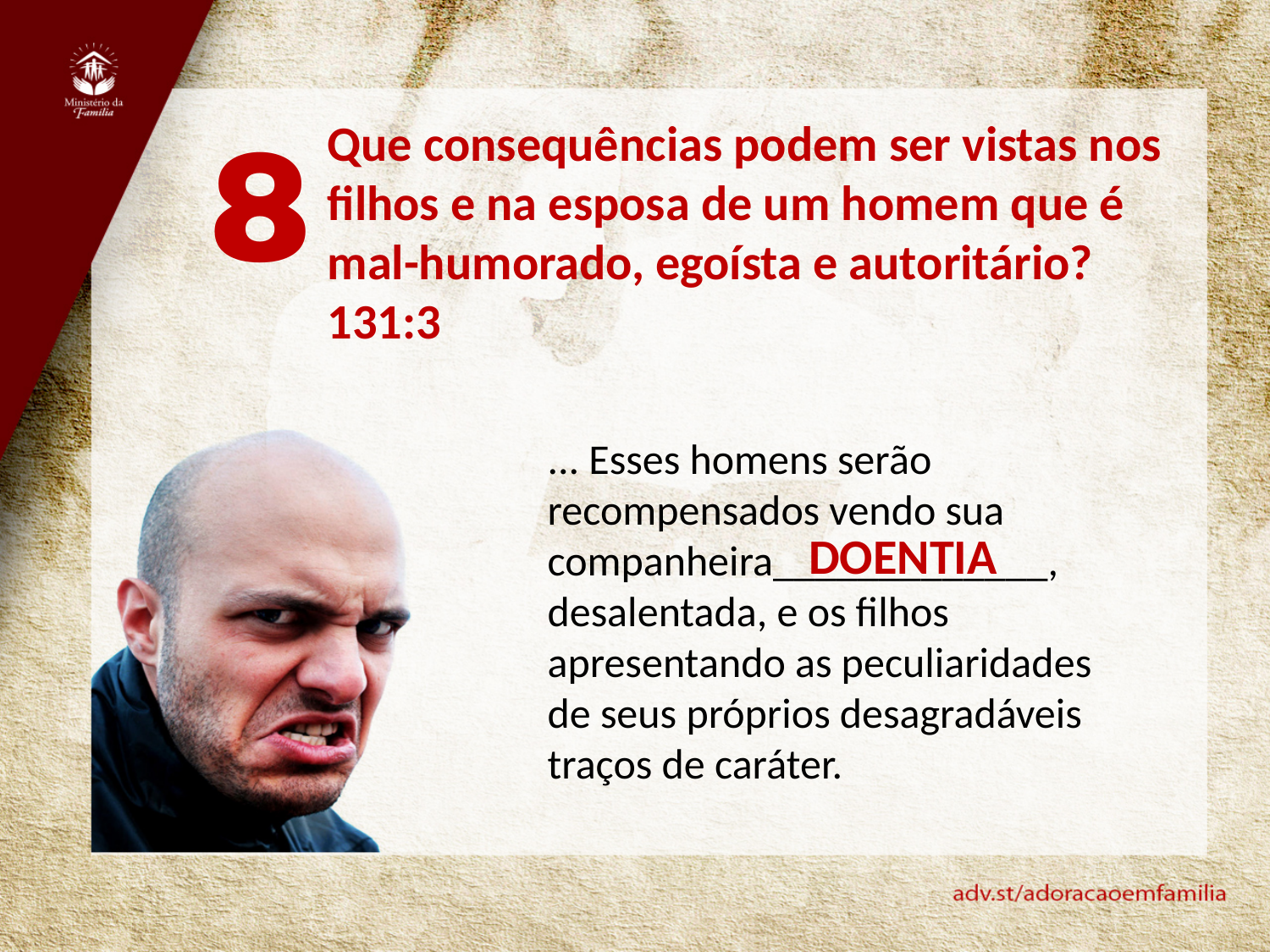

8
Que consequências podem ser vistas nos filhos e na esposa de um homem que é mal-humorado, egoísta e autoritário?  131:3
... Esses homens serão recompensados vendo sua companheira_____________, desalentada, e os filhos apresentando as peculiaridades de seus próprios desagradáveis traços de caráter.
DOENTIA